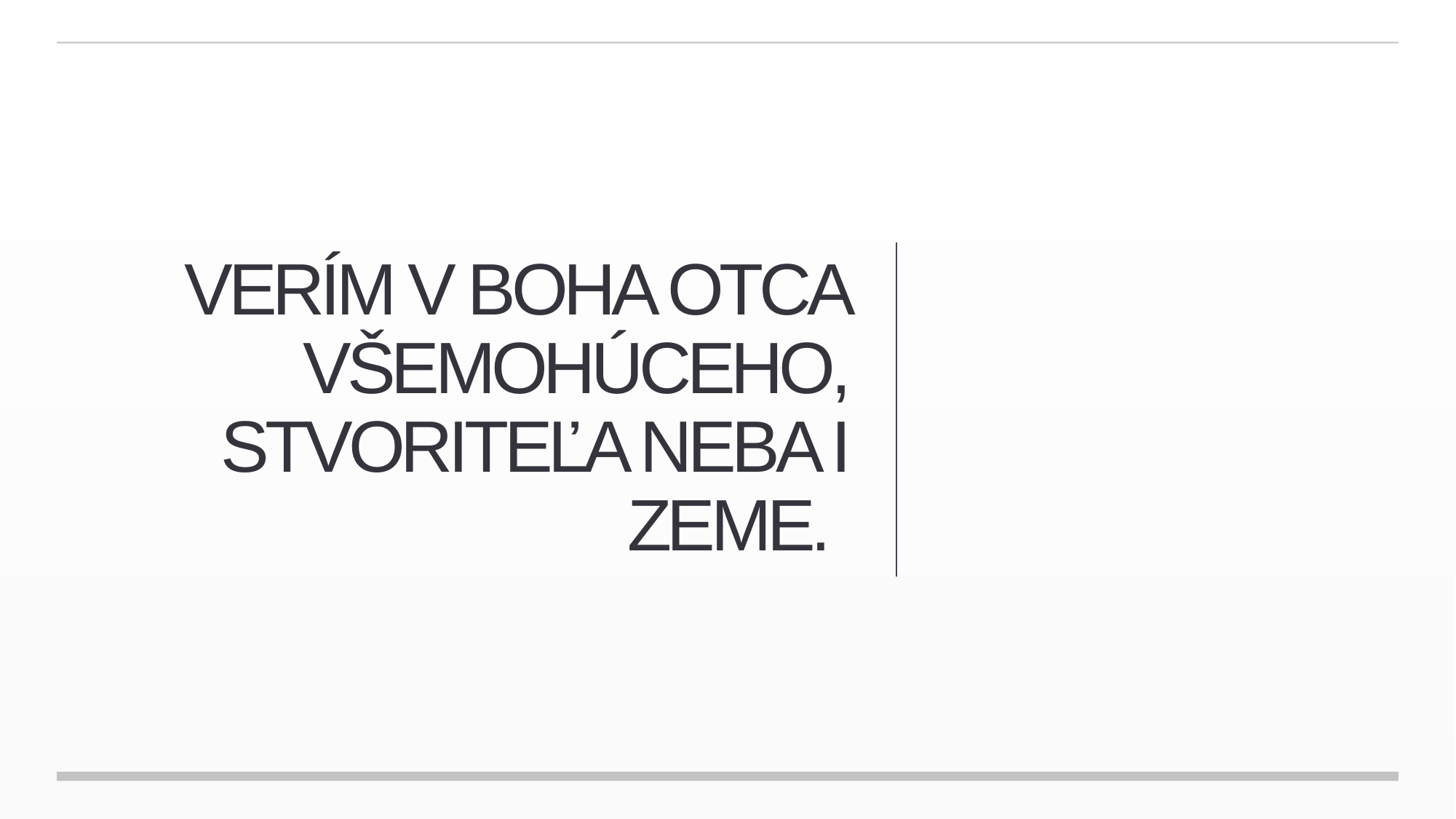

# Verím v Boha Otca všemohúceho, Stvoriteľa neba i zeme.